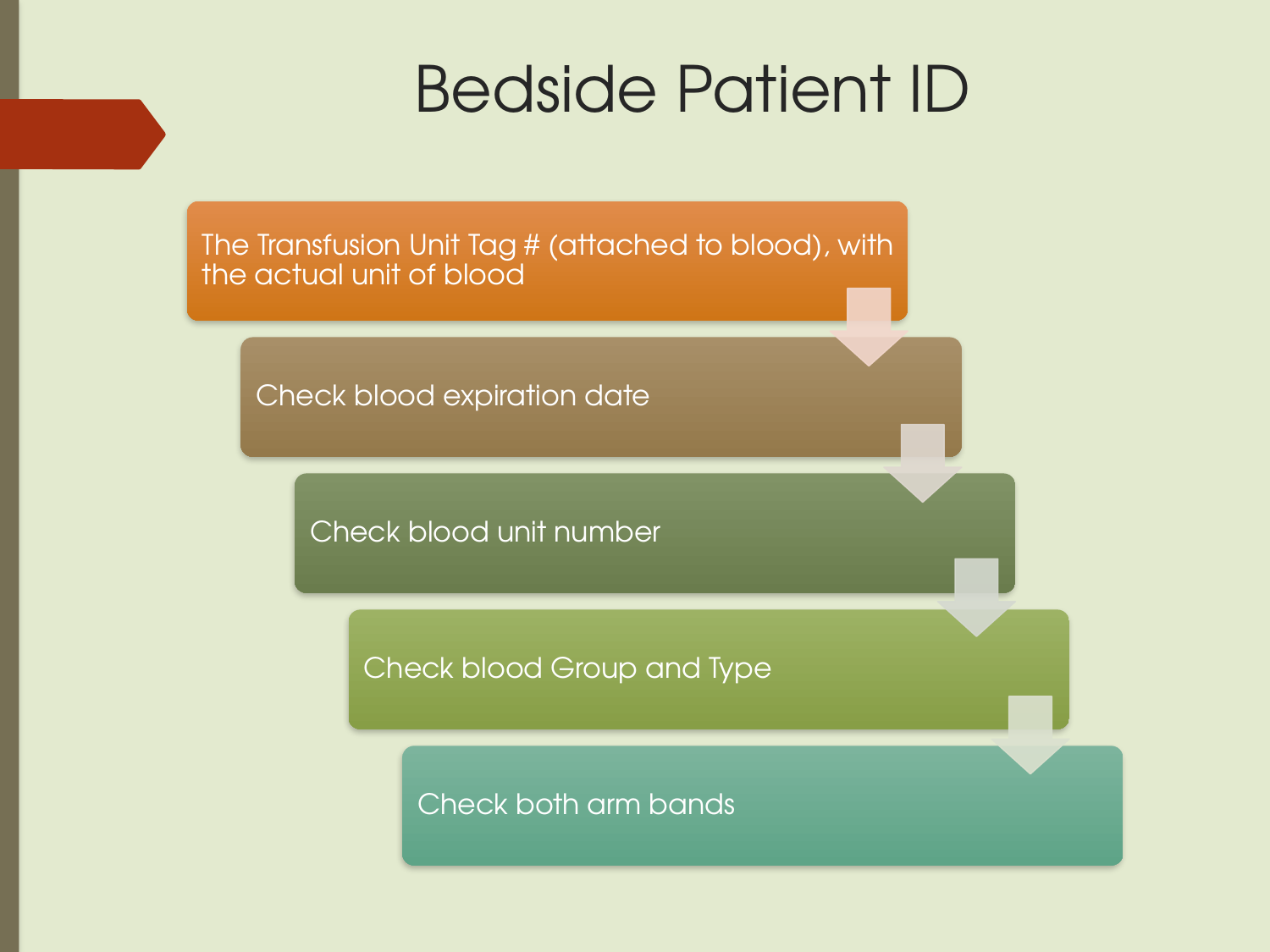

# Bedside Patient ID

The Transfusion Unit Tag # (attached to blood), with the actual unit of blood
Check blood expiration date
Check blood unit number
Check blood Group and Type
Check both arm bands